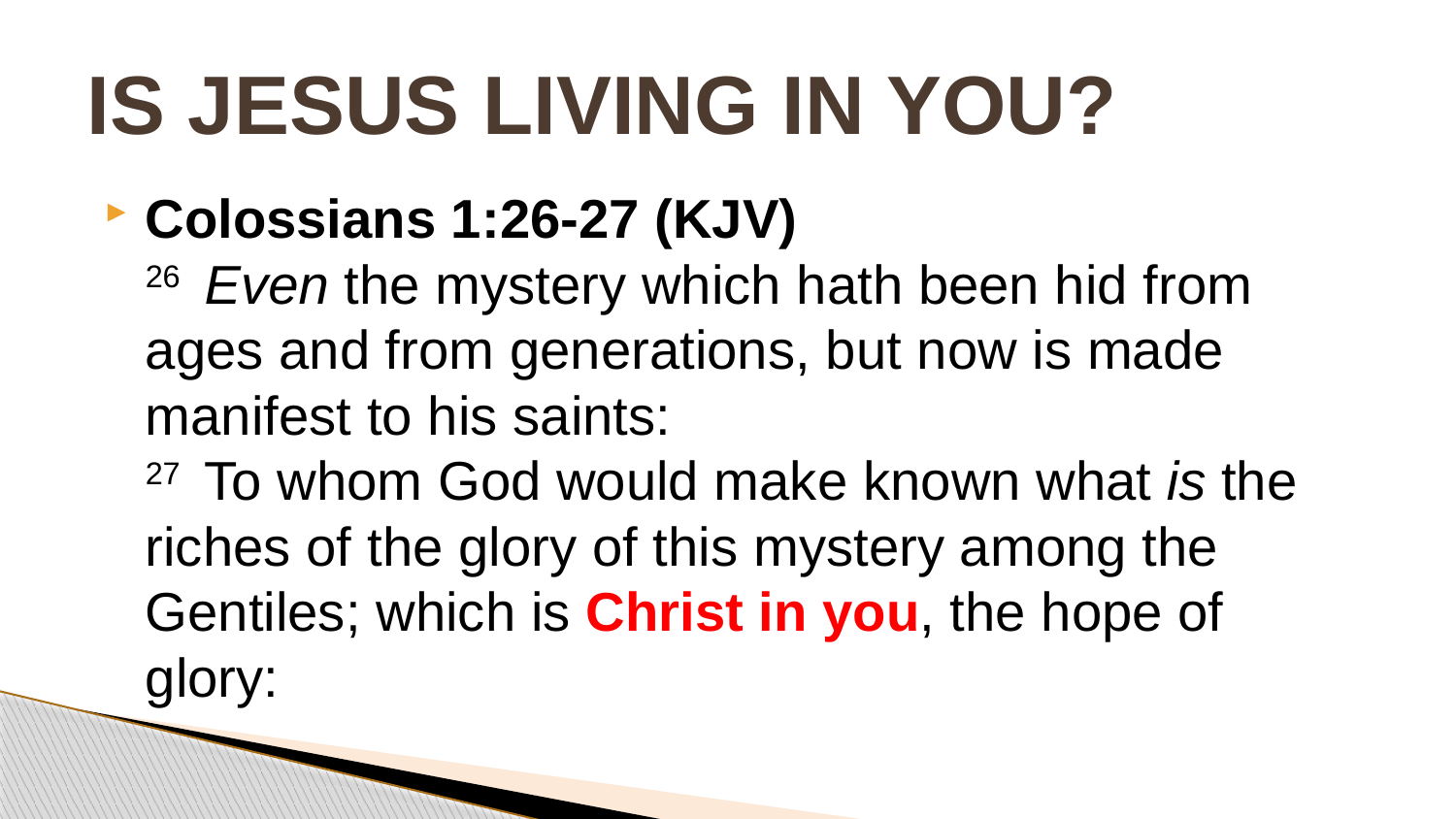

# IS JESUS LIVING IN YOU?
Colossians 1:26-27 (KJV)
26  Even the mystery which hath been hid from ages and from generations, but now is made manifest to his saints:
27  To whom God would make known what is the riches of the glory of this mystery among the Gentiles; which is Christ in you, the hope of glory: